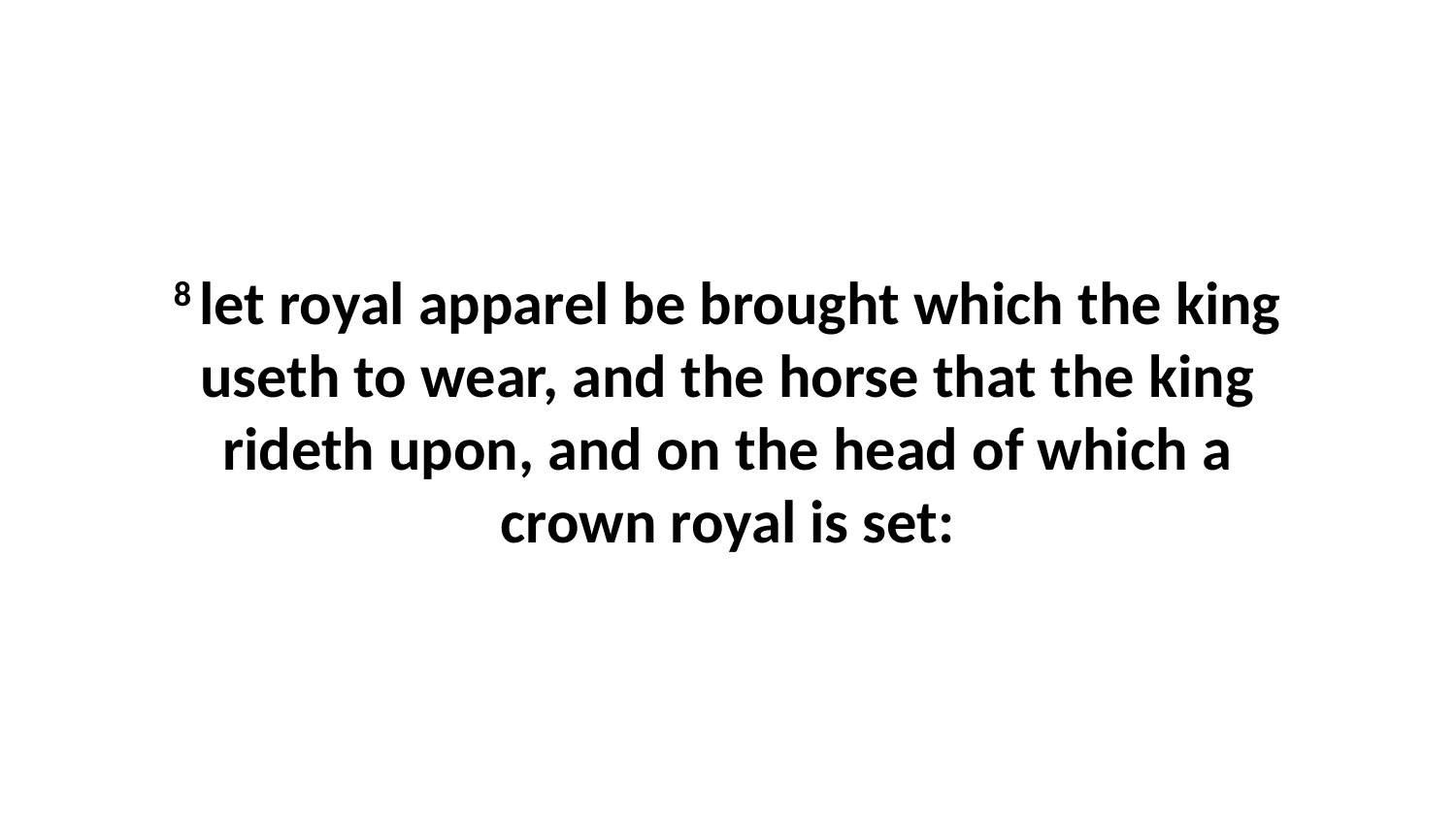

8 let royal apparel be brought which the king useth to wear, and the horse that the king rideth upon, and on the head of which a crown royal is set: